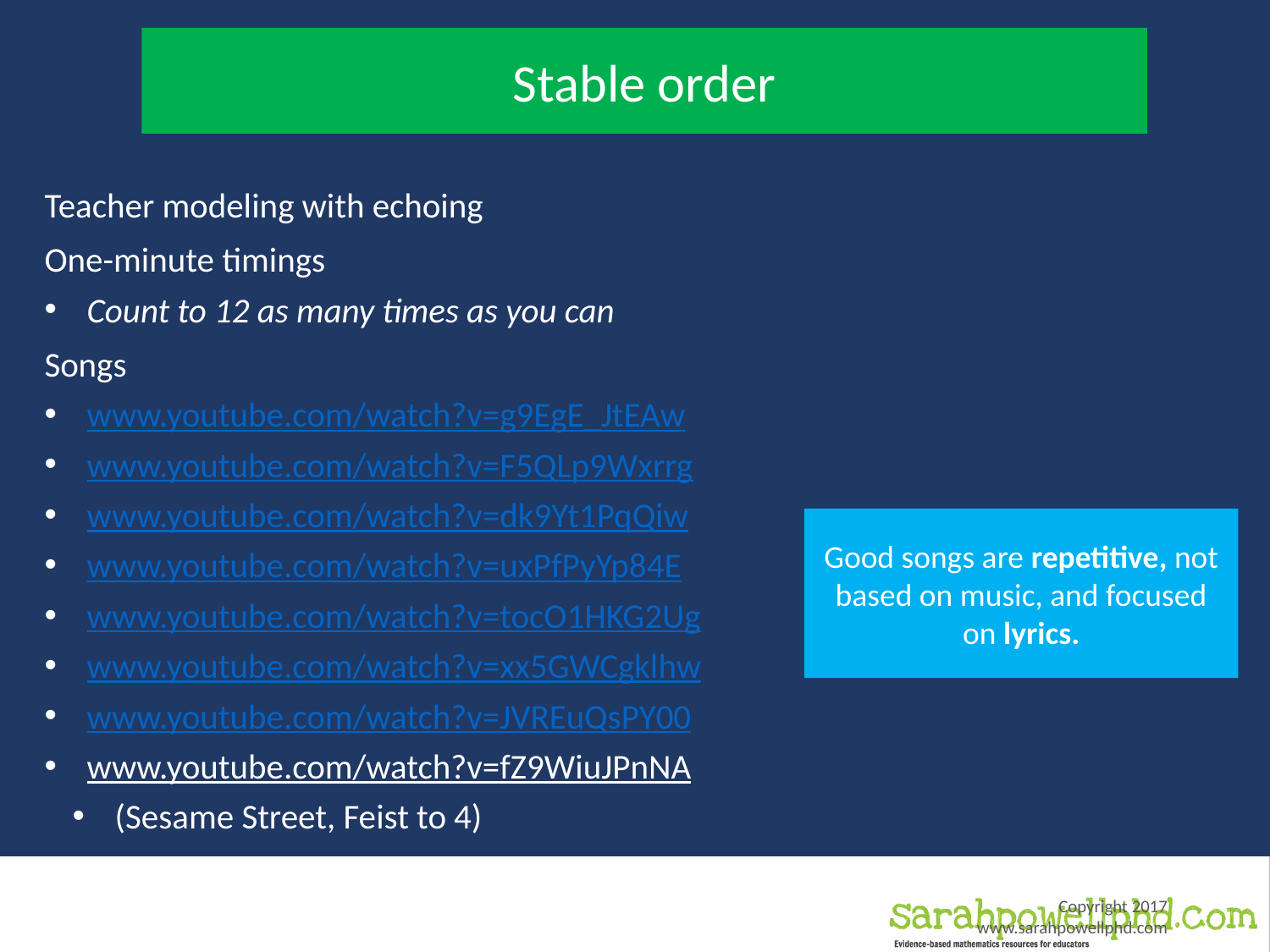

Copyright 2017 www.sarahpowellphd.com
Stable order
Teacher modeling with echoing
One-minute timings
Count to 12 as many times as you can
Songs
www.youtube.com/watch?v=g9EgE_JtEAw
www.youtube.com/watch?v=F5QLp9Wxrrg
www.youtube.com/watch?v=dk9Yt1PqQiw
www.youtube.com/watch?v=uxPfPyYp84E
www.youtube.com/watch?v=tocO1HKG2Ug
www.youtube.com/watch?v=xx5GWCgklhw
www.youtube.com/watch?v=JVREuQsPY00
www.youtube.com/watch?v=fZ9WiuJPnNA
(Sesame Street, Feist to 4)
Good songs are repetitive, not based on music, and focused on lyrics.